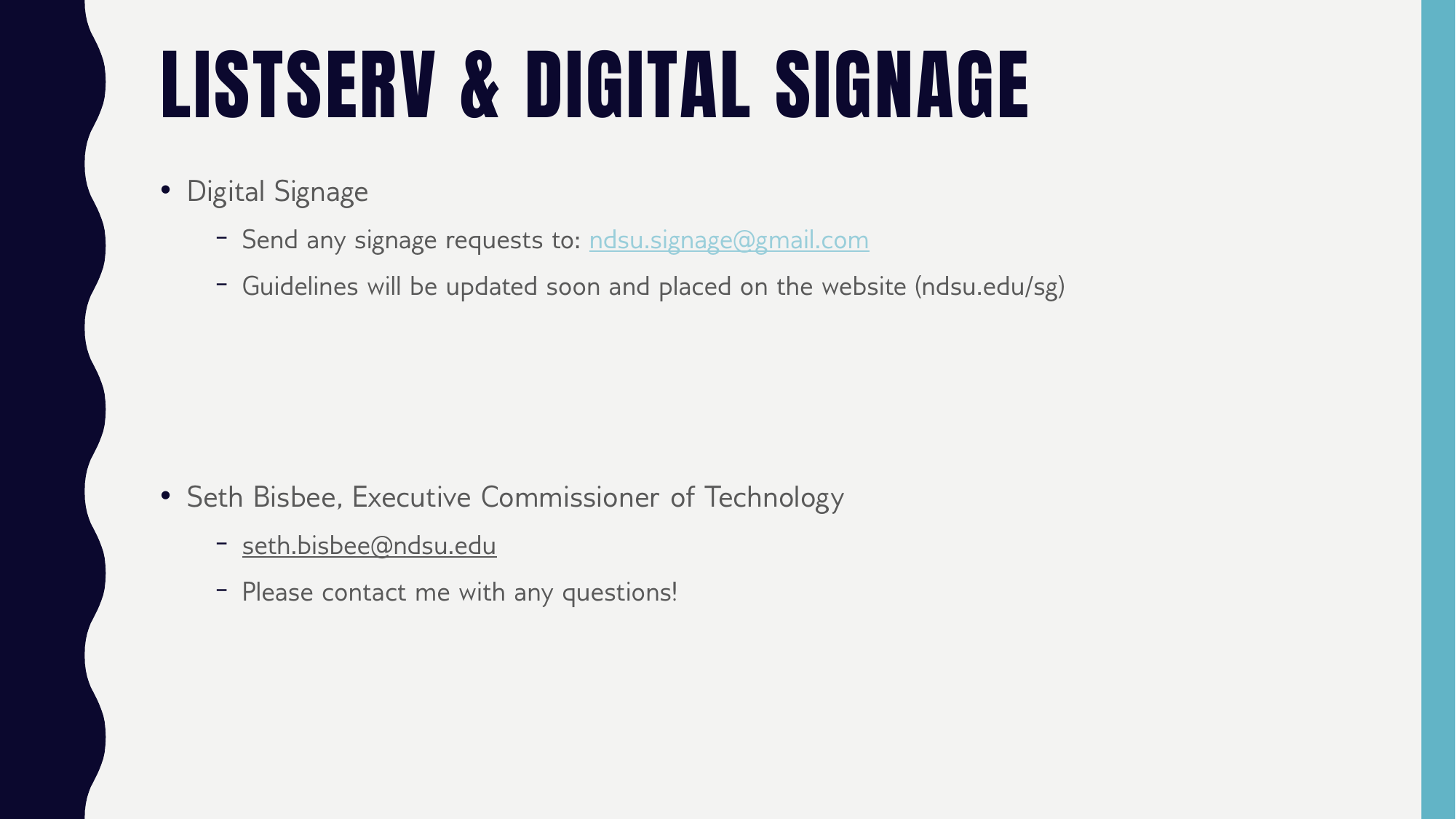

# Listserv & Digital Signage
Digital Signage
Send any signage requests to: ndsu.signage@gmail.com
Guidelines will be updated soon and placed on the website (ndsu.edu/sg)

Seth Bisbee, Executive Commissioner of Technology
seth.bisbee@ndsu.edu
Please contact me with any questions!